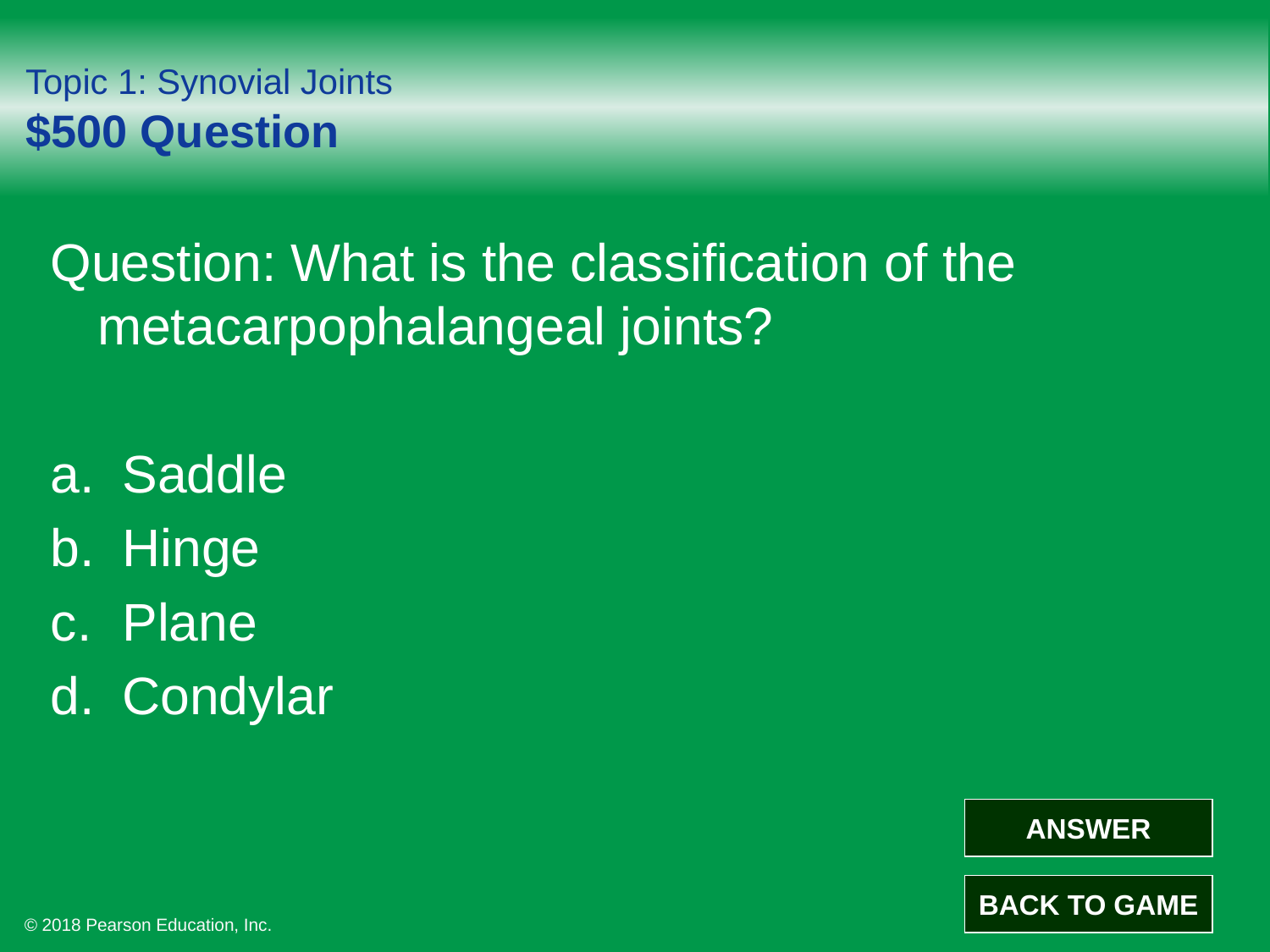

# Topic 1: Synovial Joints $500 Question
Question: What is the classification of the metacarpophalangeal joints?

Saddle
Hinge
Plane
Condylar
ANSWER
BACK TO GAME